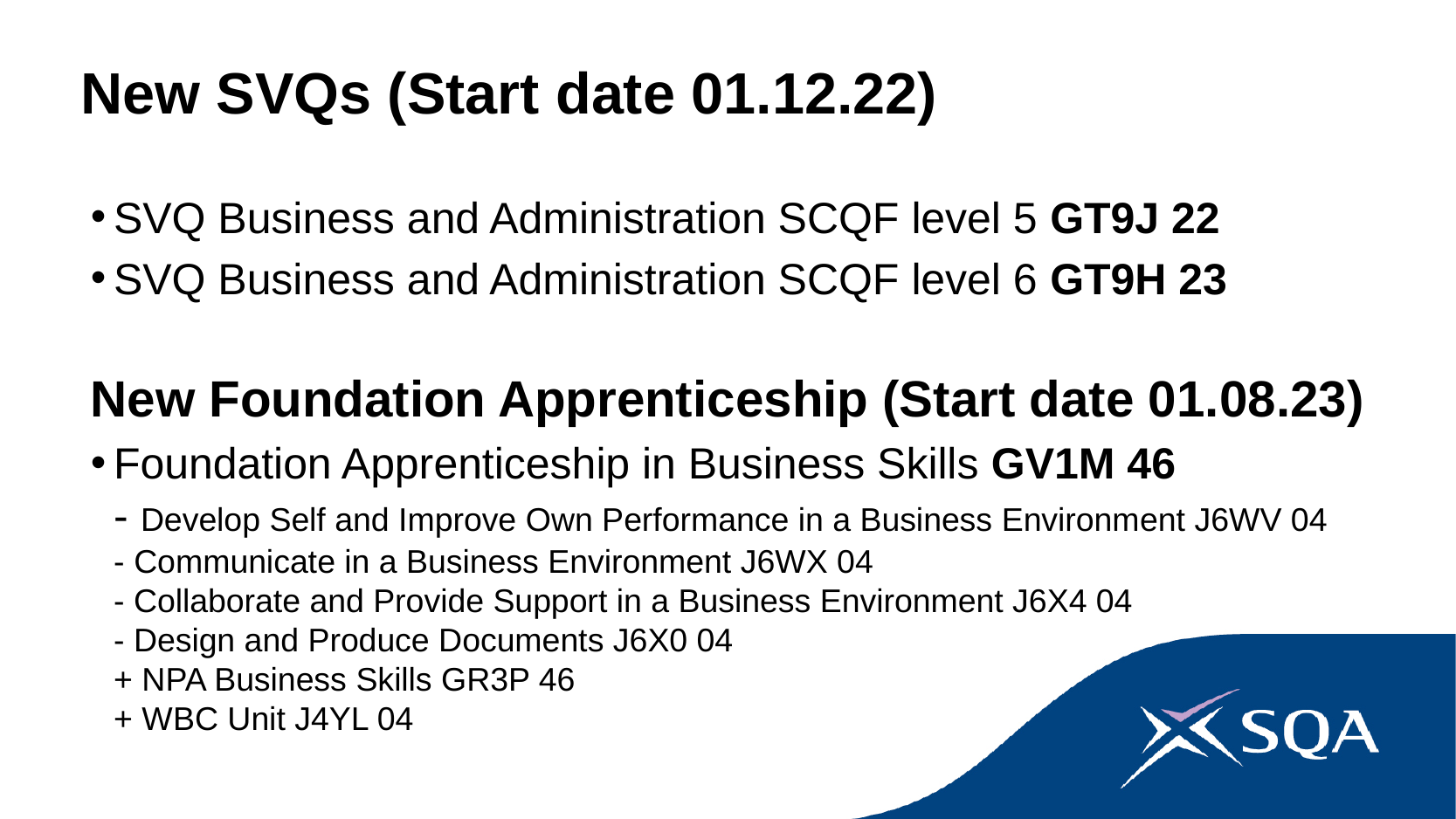

# New SVQs (Start date 01.12.22)

SVQ Business and Administration SCQF level 5 GT9J 22
SVQ Business and Administration SCQF level 6 GT9H 23
New Foundation Apprenticeship (Start date 01.08.23)
Foundation Apprenticeship in Business Skills GV1M 46
- Develop Self and Improve Own Performance in a Business Environment J6WV 04
- Communicate in a Business Environment J6WX 04
- Collaborate and Provide Support in a Business Environment J6X4 04
- Design and Produce Documents J6X0 04
+ NPA Business Skills GR3P 46
+ WBC Unit J4YL 04